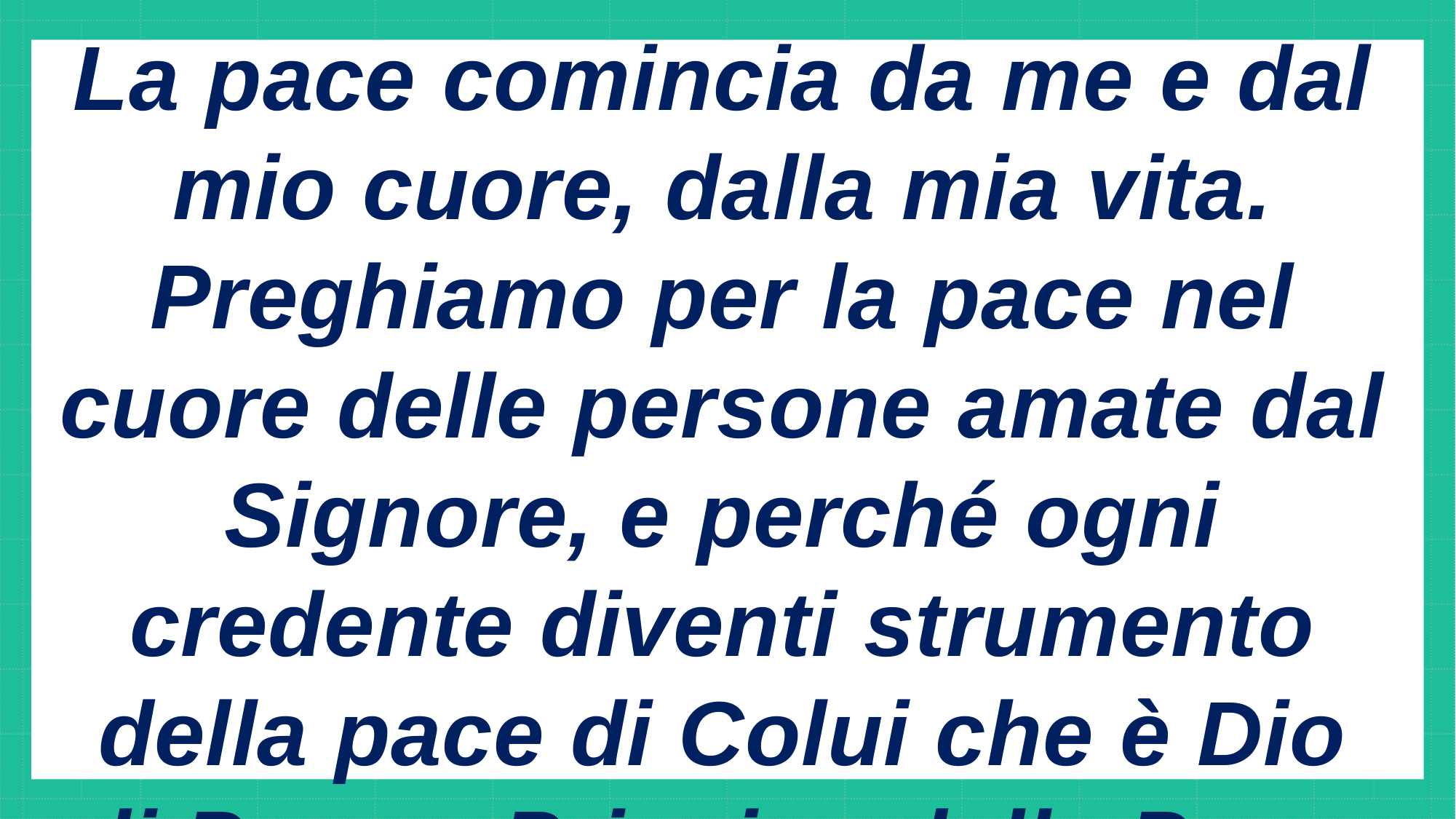

La pace comincia da me e dal mio cuore, dalla mia vita.
Preghiamo per la pace nel cuore delle persone amate dal Signore, e perché ogni credente diventi strumento della pace di Colui che è Dio di Pace e Principe della Pace.